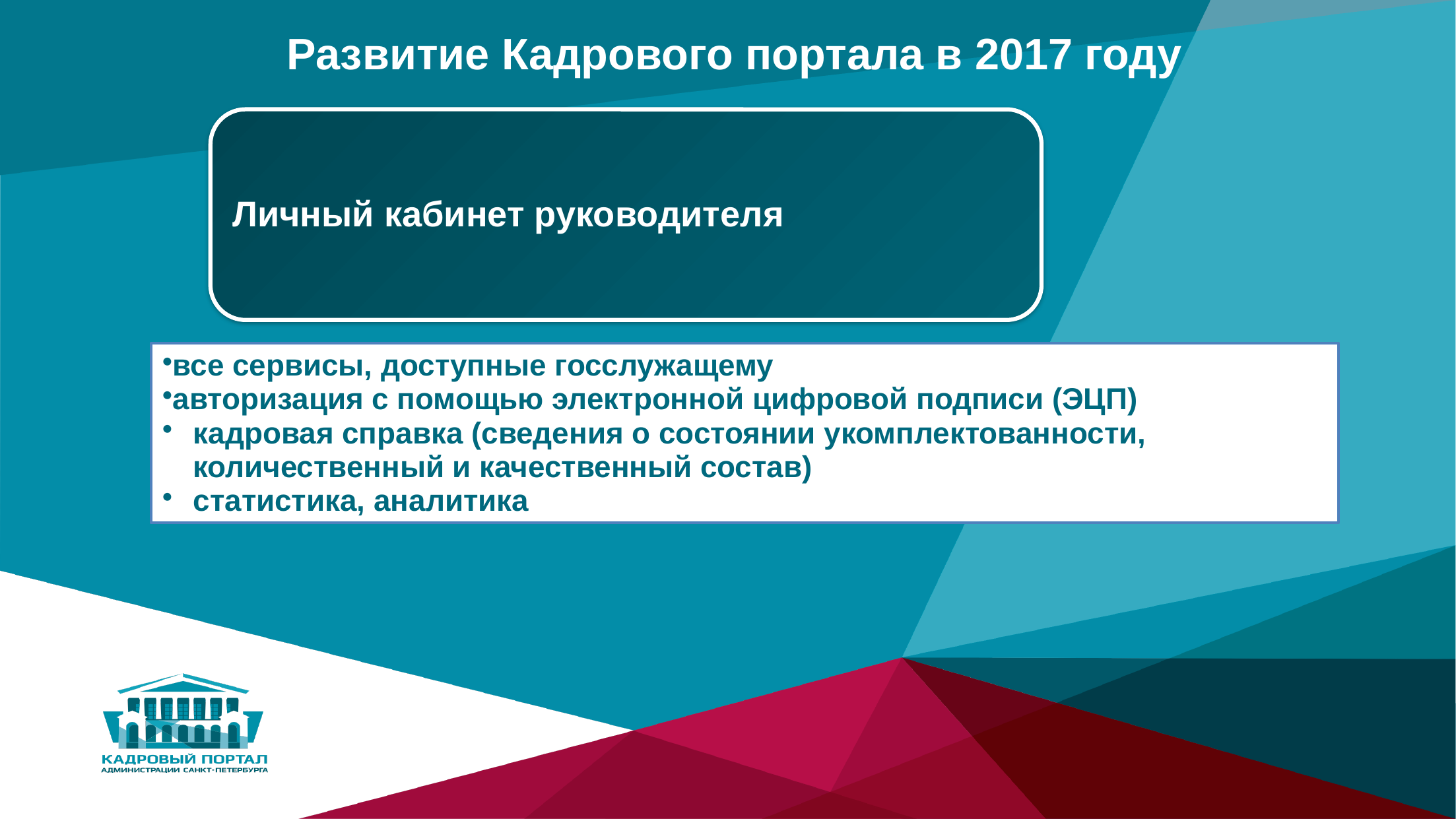

Развитие Кадрового портала в 2017 году
Личный кабинет руководителя
авторизация с помощью электронной цифровой подписи (ЭЦП)
кадровая справка (сведения о состоянии укомплектованности, количественный и качественный состав)
статистика, аналитика
все сервисы, доступные госслужащему